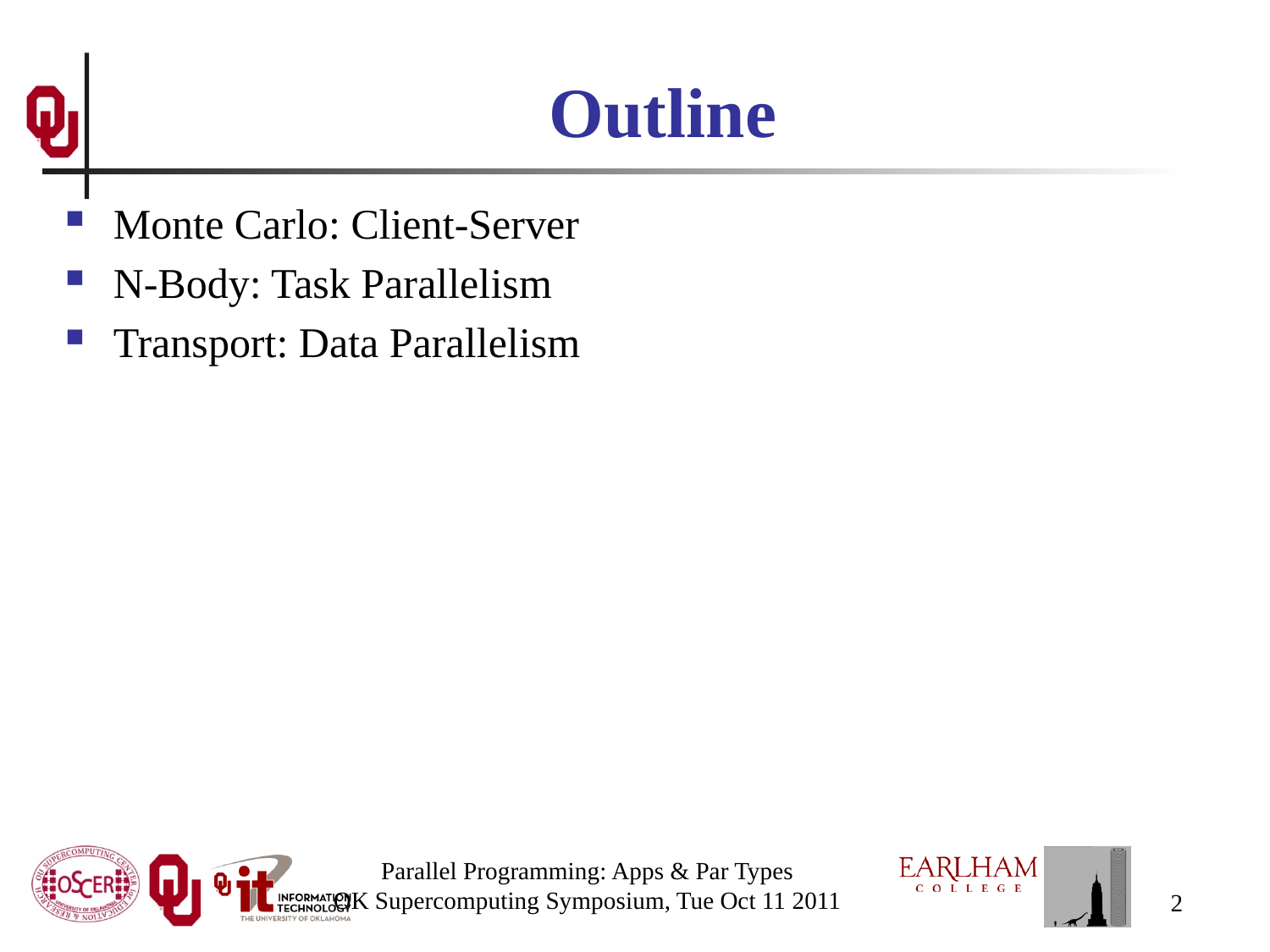

# Outline
Monte Carlo: Client-Server
N-Body: Task Parallelism
Transport: Data Parallelism
Parallel Programming: Apps & Par Types
OK Supercomputing Symposium, Tue Oct 11 2011
2